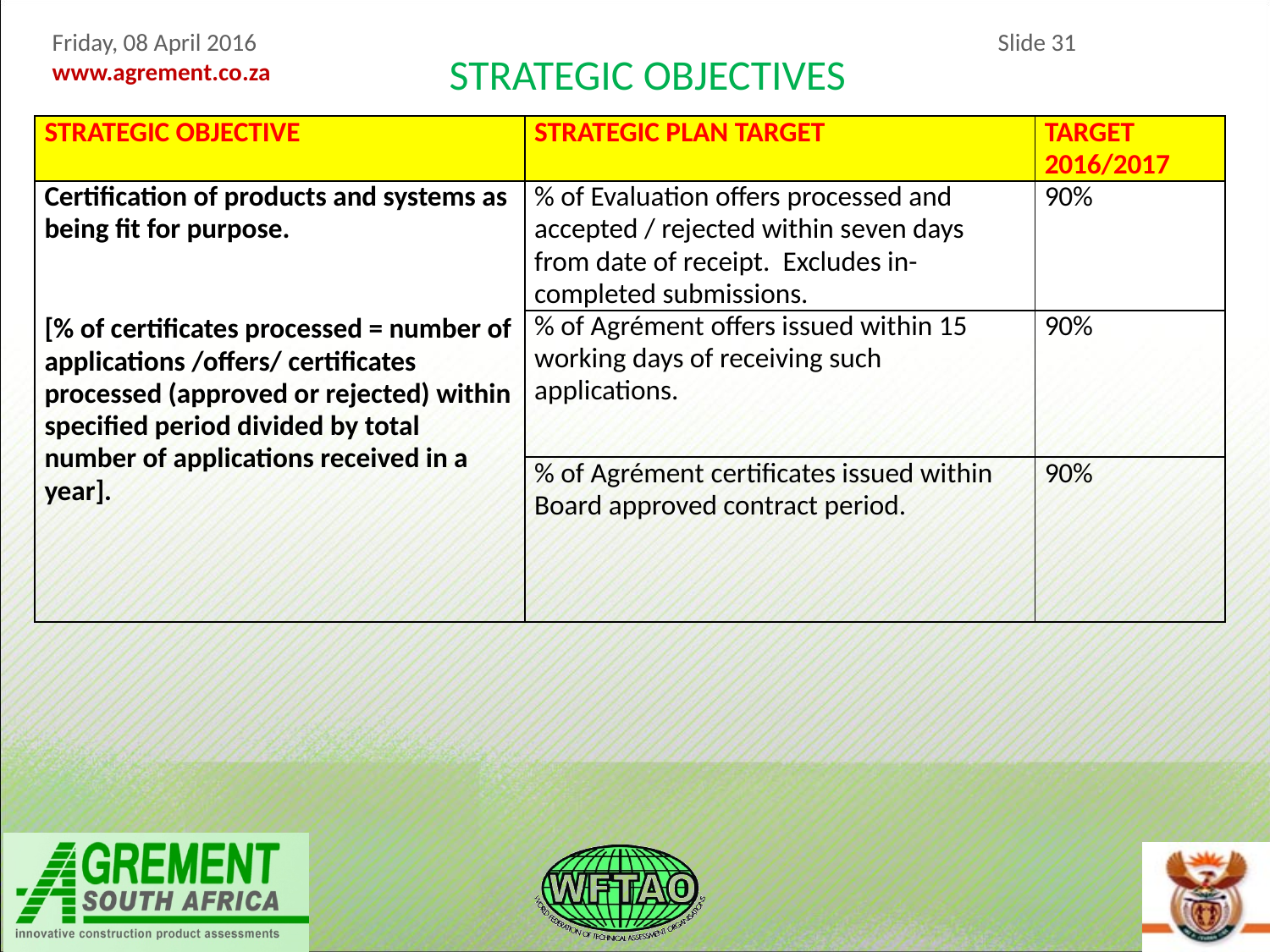

STRATEGIC OBJECTIVES
| STRATEGIC OBJECTIVE | STRATEGIC PLAN TARGET | TARGET 2016/2017 |
| --- | --- | --- |
| Certification of products and systems as being fit for purpose.   [% of certificates processed = number of applications /offers/ certificates processed (approved or rejected) within specified period divided by total number of applications received in a year]. | % of Evaluation offers processed and accepted / rejected within seven days from date of receipt. Excludes in-completed submissions. | 90% |
|  | % of Agrément offers issued within 15 working days of receiving such applications. | 90% |
|  | % of Agrément certificates issued within Board approved contract period. | 90% |